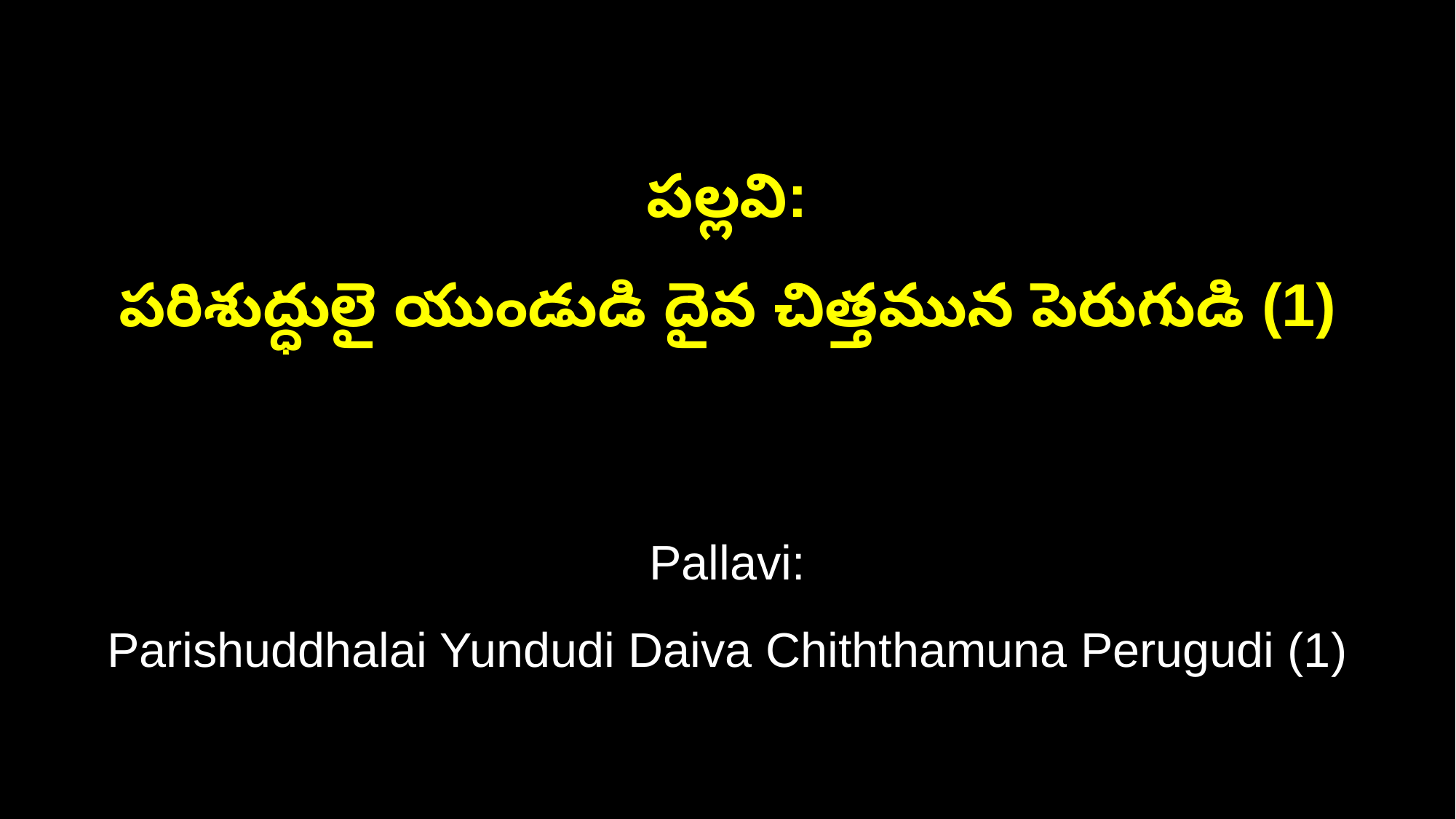

పల్లవి:
పరిశుద్ధులై యుండుడి దైవ చిత్తమున పెరుగుడి (1)
Pallavi:
Parishuddhalai Yundudi Daiva Chiththamuna Perugudi (1)